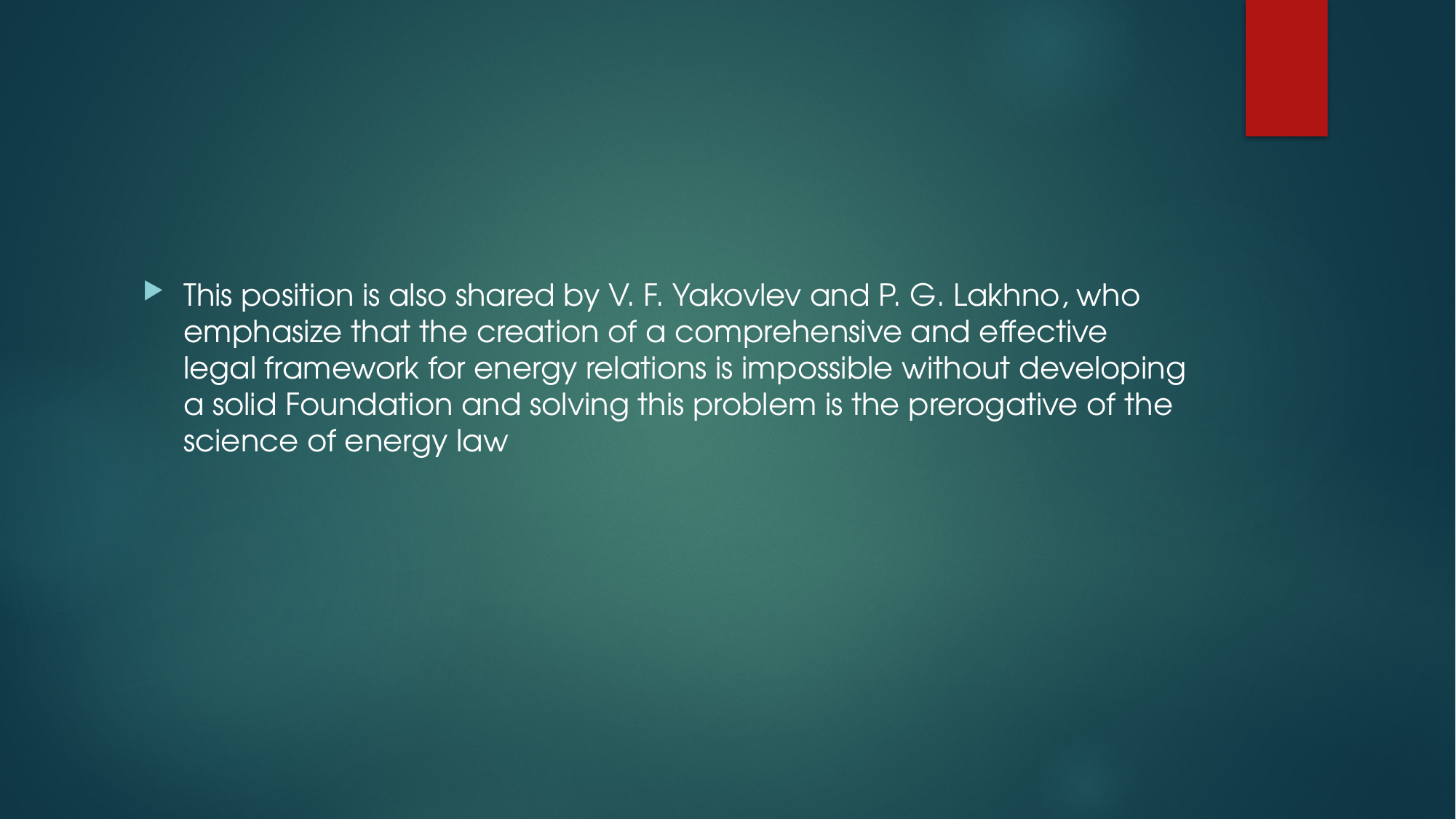

This position is also shared by V. F. Yakovlev and P. G. Lakhno, who emphasize that the creation of a comprehensive and effective legal framework for energy relations is impossible without developing a solid Foundation and solving this problem is the prerogative of the science of energy law